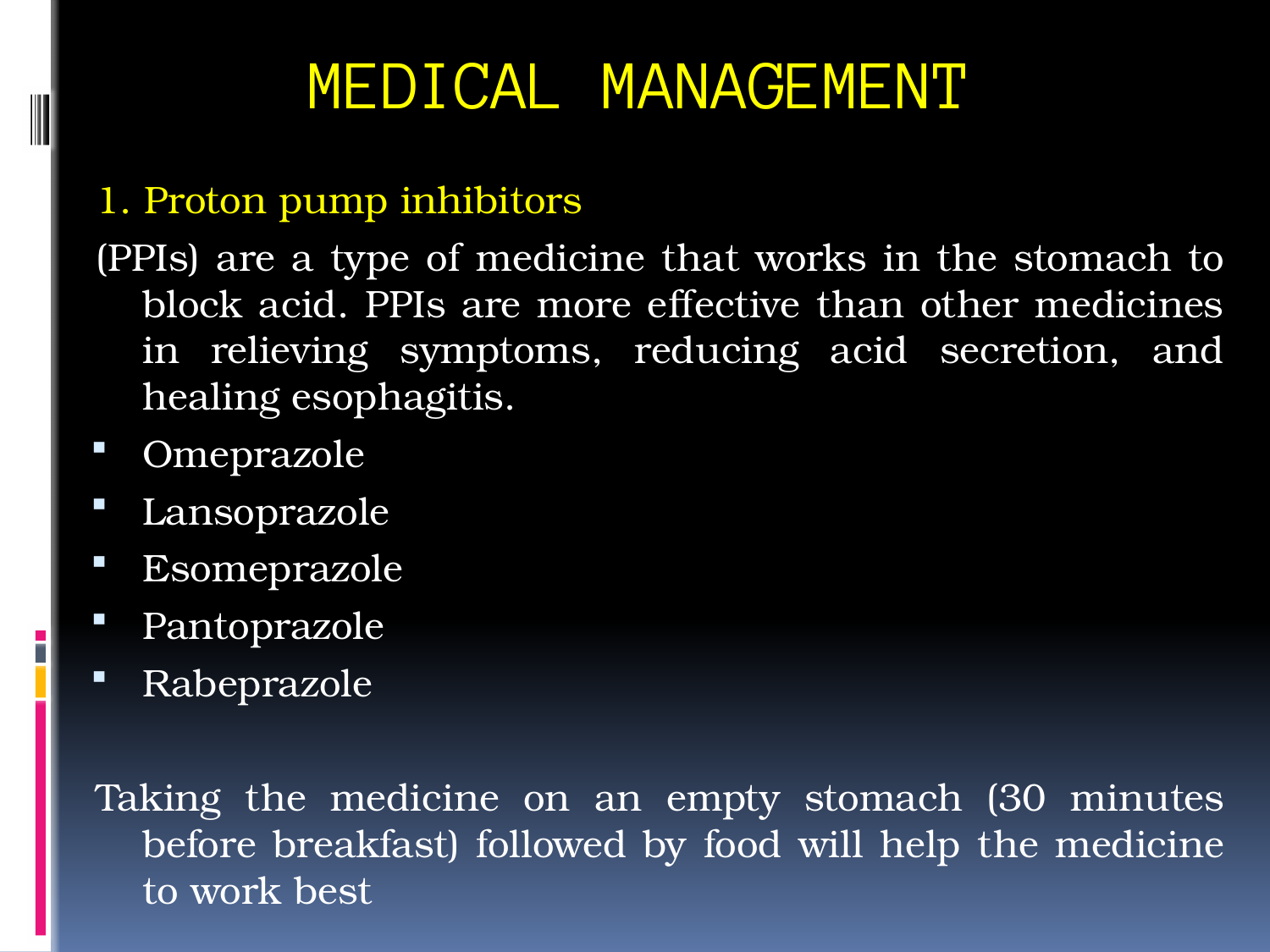

# MEDICAL MANAGEMENT
1. Proton pump inhibitors
(PPIs) are a type of medicine that works in the stomach to block acid. PPIs are more effective than other medicines in relieving symptoms, reducing acid secretion, and healing esophagitis.
Omeprazole
Lansoprazole
Esomeprazole
Pantoprazole
Rabeprazole

Taking the medicine on an empty stomach (30 minutes before breakfast) followed by food will help the medicine to work best